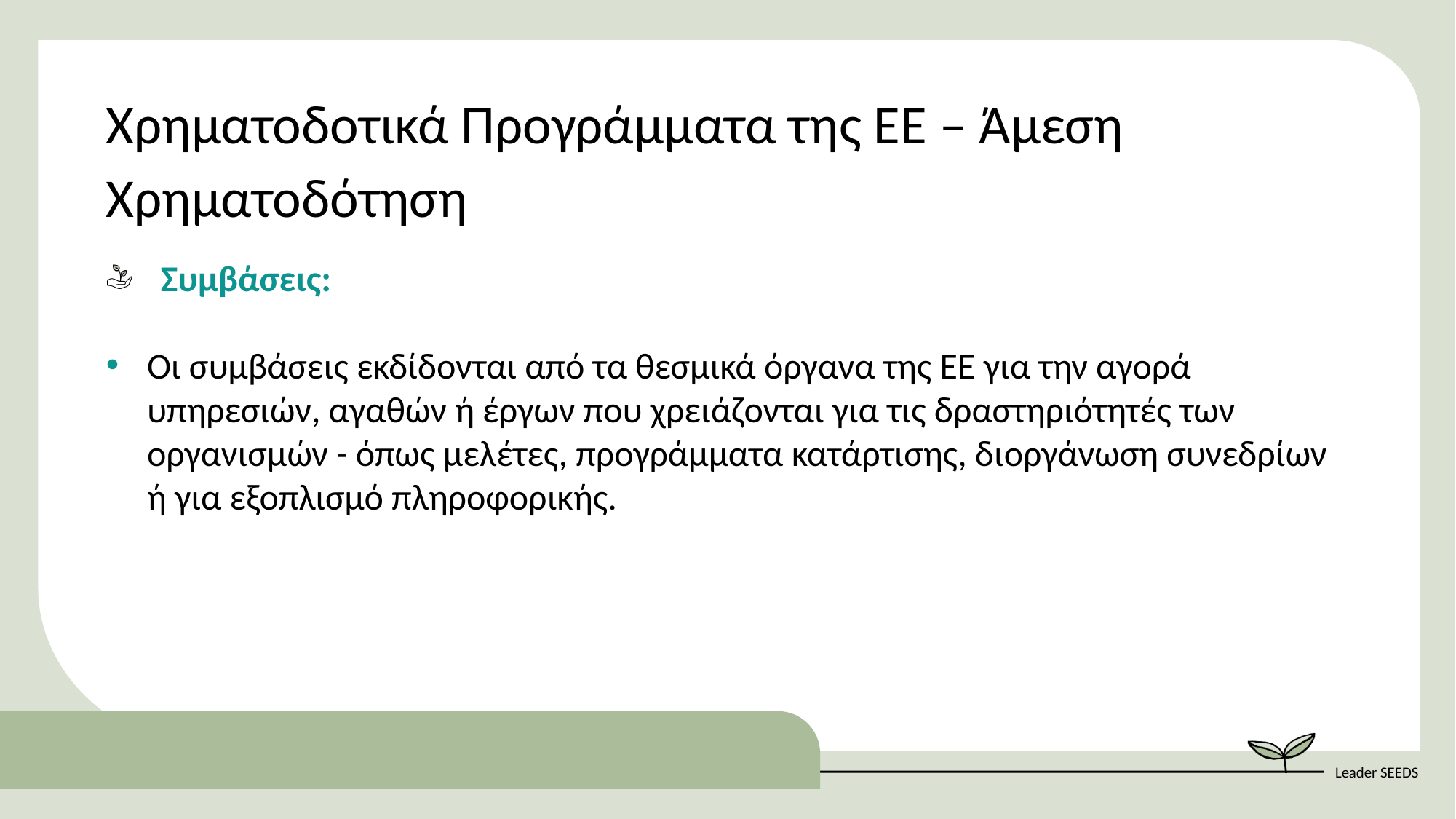

Χρηματοδοτικά Προγράμματα της ΕΕ – Άμεση
Χρηματοδότηση

Συμβάσεις:

Οι συμβάσεις εκδίδονται από τα θεσμικά όργανα της ΕΕ για την αγορά υπηρεσιών, αγαθών ή έργων που χρειάζονται για τις δραστηριότητές των οργανισμών - όπως μελέτες, προγράμματα κατάρτισης, διοργάνωση συνεδρίων ή για εξοπλισμό πληροφορικής.